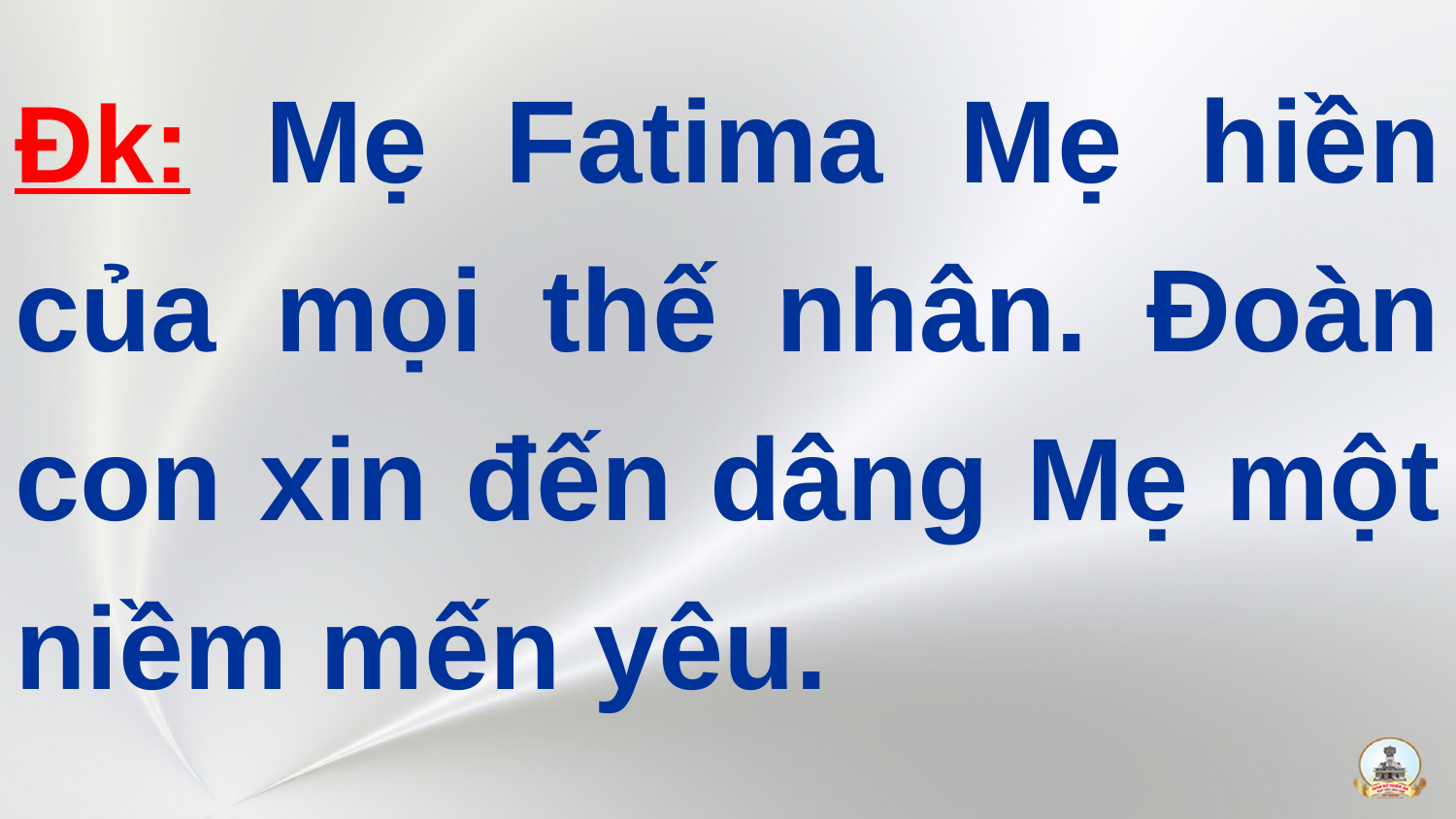

Đk: Mẹ Fatima Mẹ hiền của mọi thế nhân. Đoàn con xin đến dâng Mẹ một niềm mến yêu.